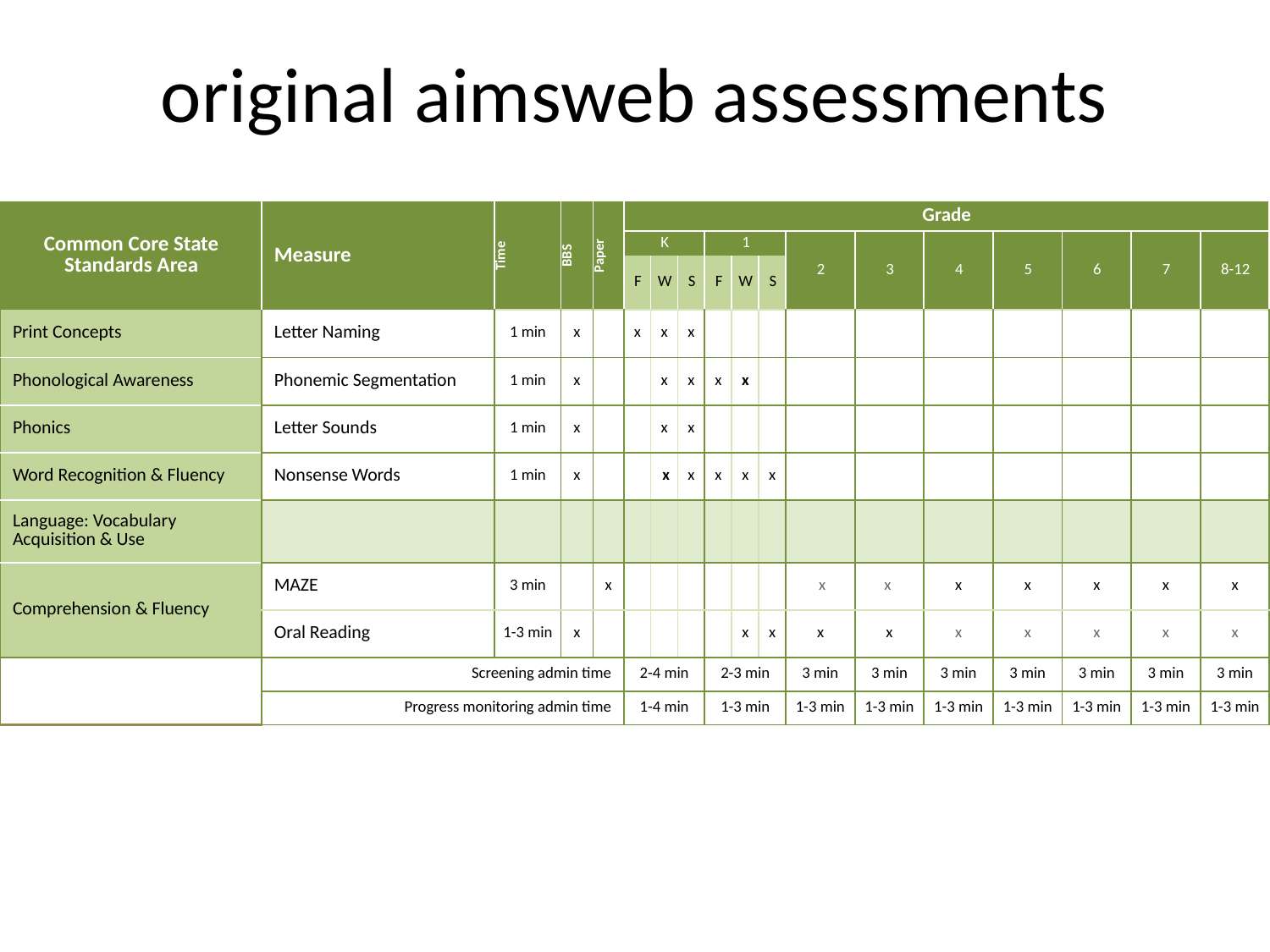

# original aimsweb assessments
| Common Core State Standards Area | Measure | Time | BBS | Paper | Grade |  |  |  |  |  |  |  |  |  |  |  |  |
| --- | --- | --- | --- | --- | --- | --- | --- | --- | --- | --- | --- | --- | --- | --- | --- | --- | --- |
|  |  |  |  |  | K |  |  | 1 |  |  | 2 | 3 | 4 | 5 | 6 | 7 | 8-12 |
|  |  |  |  |  | F | W | S | F | W | S |  |  |  |  |  |  |  |
| Print Concepts | Letter Naming | 1 min | x |  | x | x | x |  |  |  |  |  |  |  |  |  |  |
| Phonological Awareness | Phonemic Segmentation | 1 min | x |  |  | x | x | x | x |  |  |  |  |  |  |  |  |
| Phonics | Letter Sounds | 1 min | x |  |  | x | x |  |  |  |  |  |  |  |  |  |  |
| Word Recognition & Fluency | Nonsense Words | 1 min | x |  |  | x | x | x | x | x |  |  |  |  |  |  |  |
| Language: Vocabulary Acquisition & Use |  |  |  |  |  |  |  |  |  |  |  |  |  |  |  |  |  |
| Comprehension & Fluency | MAZE | 3 min |  | x |  |  |  |  |  |  | x | x | x | x | x | x | x |
|  | Oral Reading | 1-3 min | x |  |  |  |  |  | x | x | x | x | x | x | x | x | x |
|  | Screening admin time |  |  |  | 2-4 min |  |  | 2-3 min |  |  | 3 min | 3 min | 3 min | 3 min | 3 min | 3 min | 3 min |
|  | Progress monitoring admin time |  |  |  | 1-4 min |  |  | 1-3 min |  |  | 1-3 min | 1-3 min | 1-3 min | 1-3 min | 1-3 min | 1-3 min | 1-3 min |